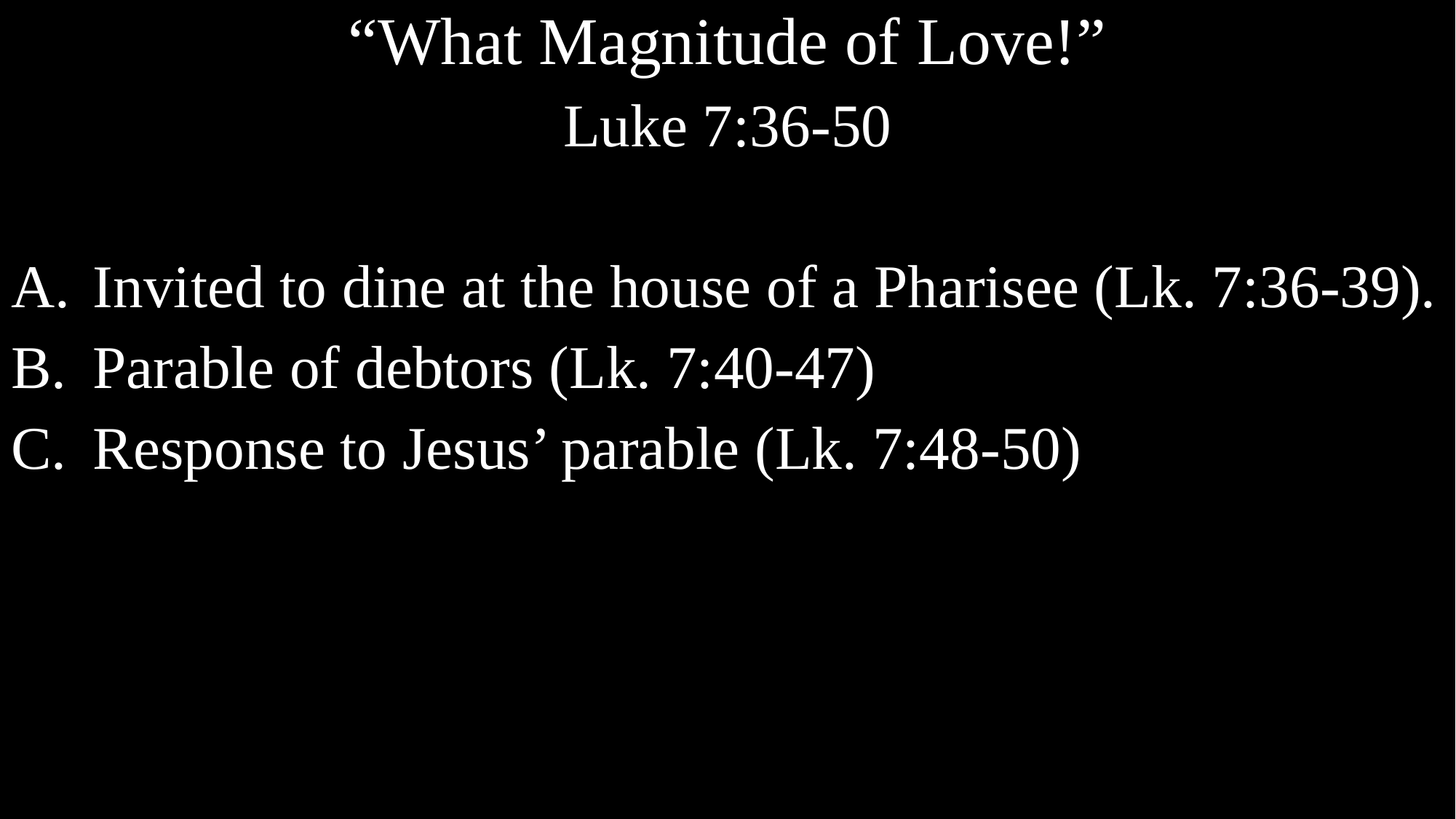

“What Magnitude of Love!”
Luke 7:36-50

Invited to dine at the house of a Pharisee (Lk. 7:36-39).
Parable of debtors (Lk. 7:40-47)
Response to Jesus’ parable (Lk. 7:48-50)